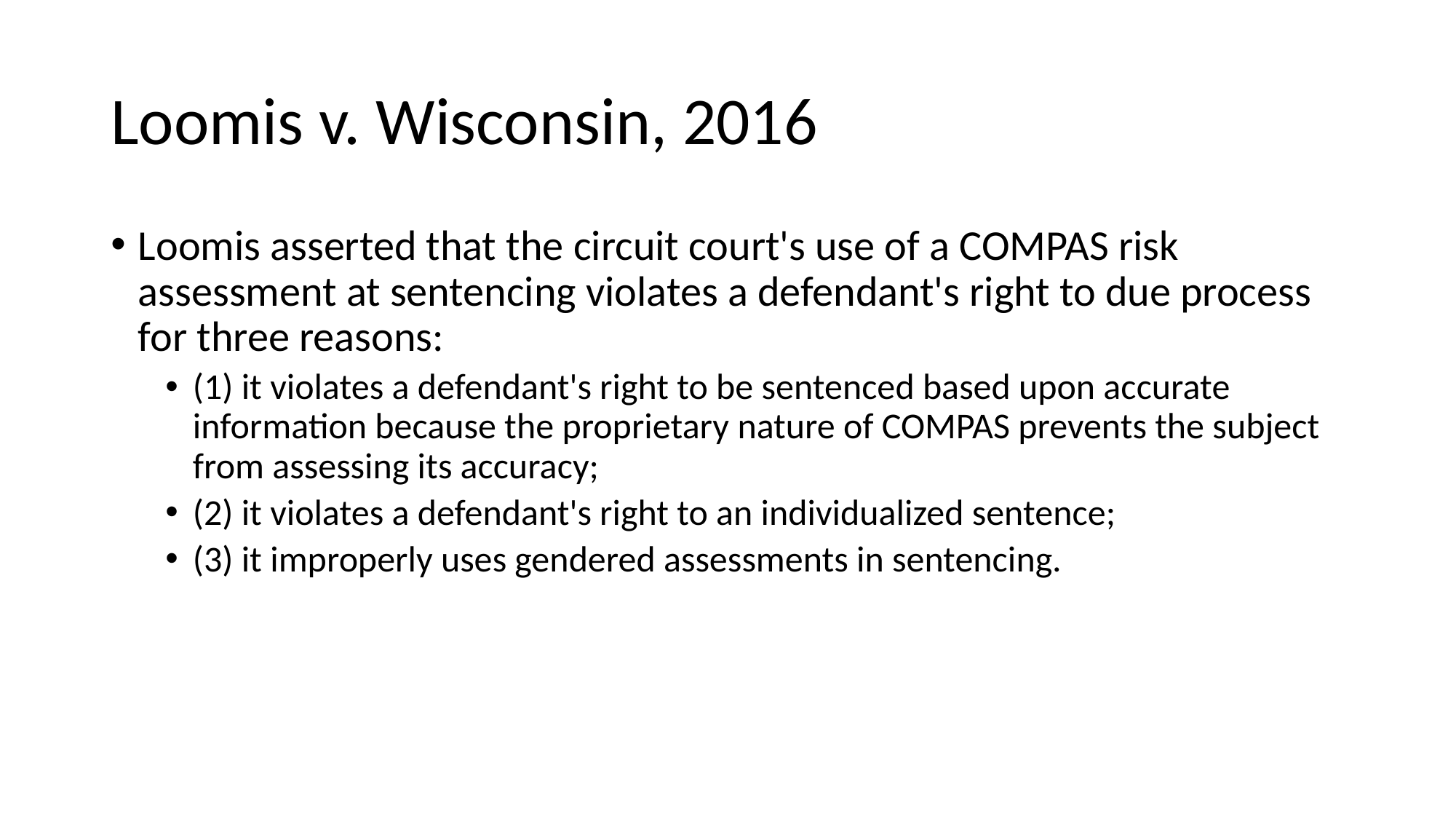

# Loomis v. Wisconsin, 2016
Loomis asserted that the circuit court's use of a COMPAS risk assessment at sentencing violates a defendant's right to due process for three reasons:
(1) it violates a defendant's right to be sentenced based upon accurate information because the proprietary nature of COMPAS prevents the subject from assessing its accuracy;
(2) it violates a defendant's right to an individualized sentence;
(3) it improperly uses gendered assessments in sentencing.